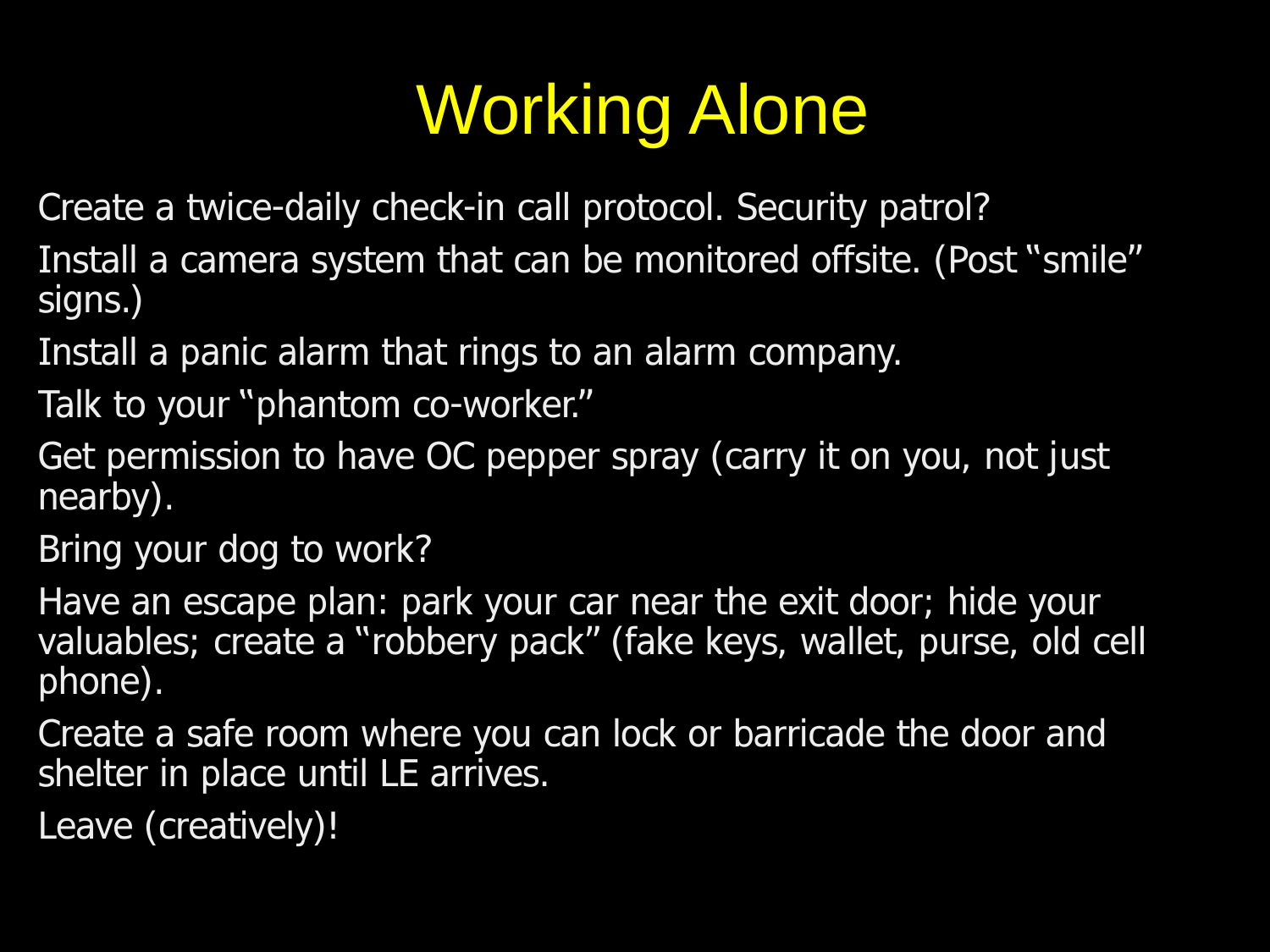

# Working Alone
Create a twice-daily check-in call protocol. Security patrol?
Install a camera system that can be monitored offsite. (Post “smile” signs.)
Install a panic alarm that rings to an alarm company.
Talk to your “phantom co-worker.”
Get permission to have OC pepper spray (carry it on you, not just nearby).
Bring your dog to work?
Have an escape plan: park your car near the exit door; hide your valuables; create a “robbery pack” (fake keys, wallet, purse, old cell phone).
Create a safe room where you can lock or barricade the door and shelter in place until LE arrives.
Leave (creatively)!